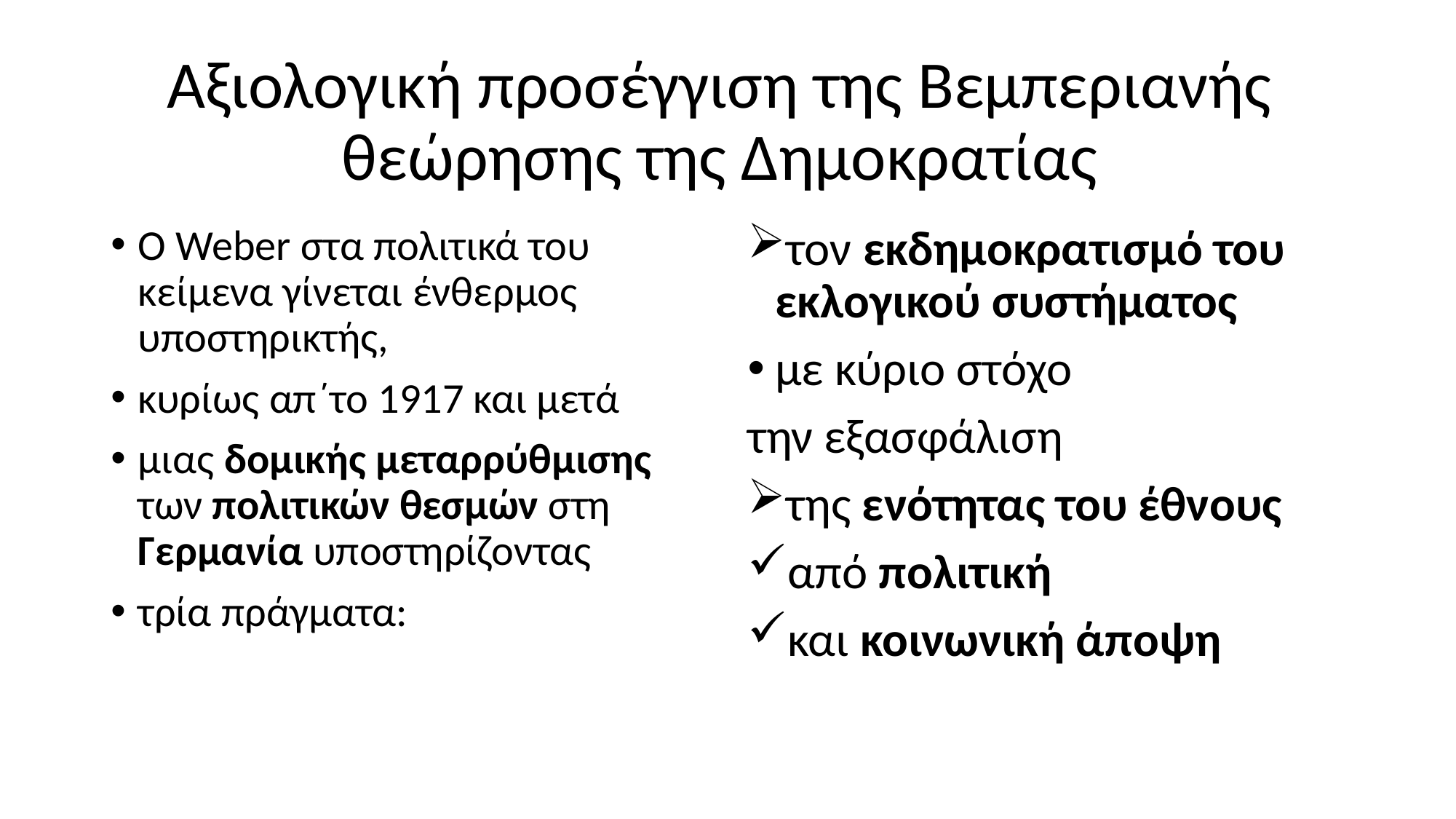

# Αξιολογική προσέγγιση της Βεμπεριανής  θεώρησης της Δημοκρατίας
Ο Weber στα πολιτικά του κείμενα γίνεται ένθερμος υποστηρικτής,
κυρίως απ΄το 1917 και μετά
μιας δομικής μεταρρύθμισης των πολιτικών θεσμών στη Γερμανία υποστηρίζοντας
τρία πράγματα:

τον εκδημοκρατισμό του εκλογικού συστήματος
με κύριο στόχο
την εξασφάλιση
της ενότητας του έθνους
από πολιτική
και κοινωνική άποψη